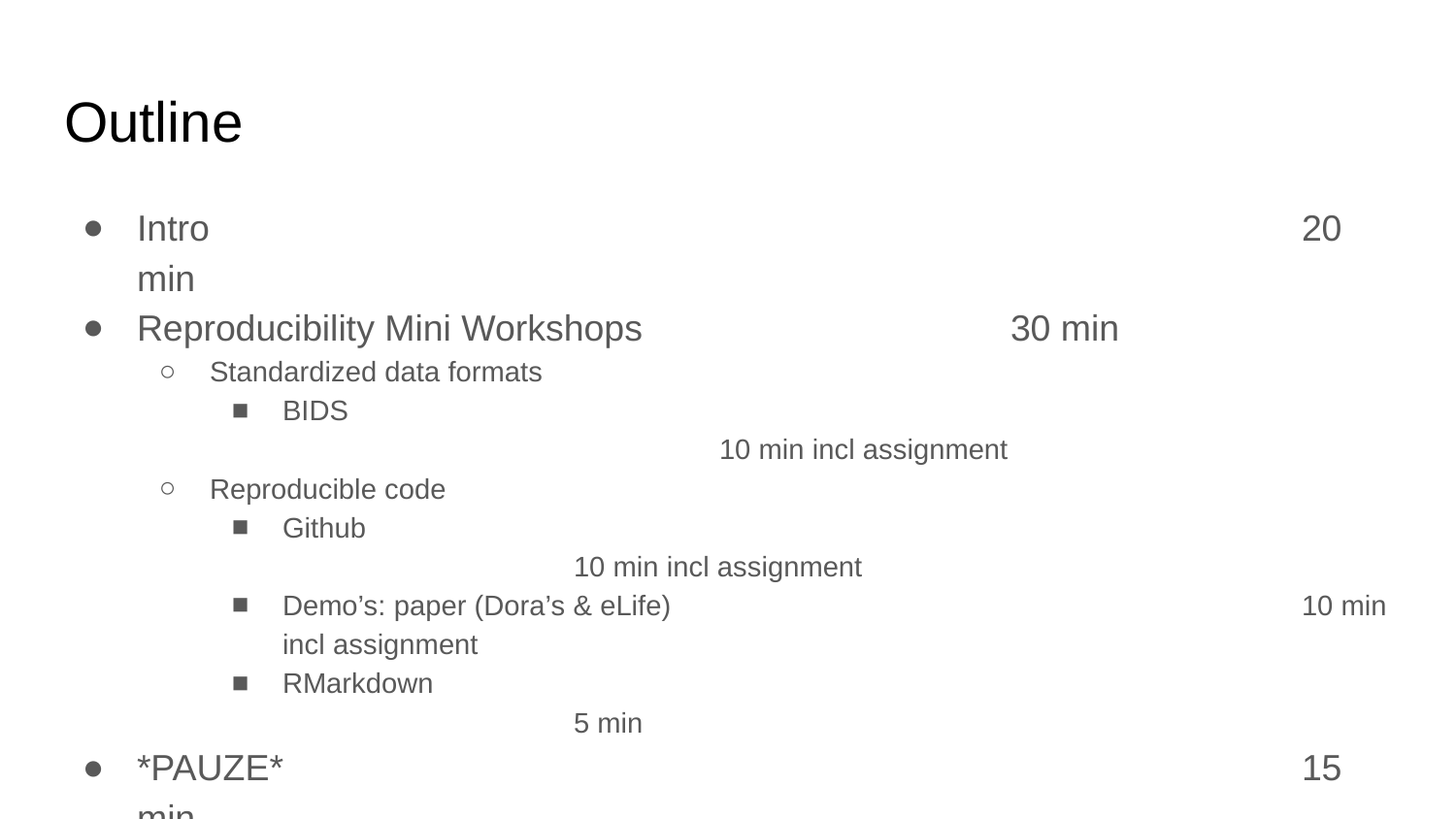

# Outline
Intro								20 min
Reproducibility Mini Workshops			30 min
Standardized data formats
BIDS										10 min incl assignment
Reproducible code
Github									10 min incl assignment
Demo’s: paper (Dora’s & eLife)					10 min incl assignment
RMarkdown								5 min
*PAUZE*							15 min
Replicability
Sharing data, code and materials 			45 min
Open Science Framework